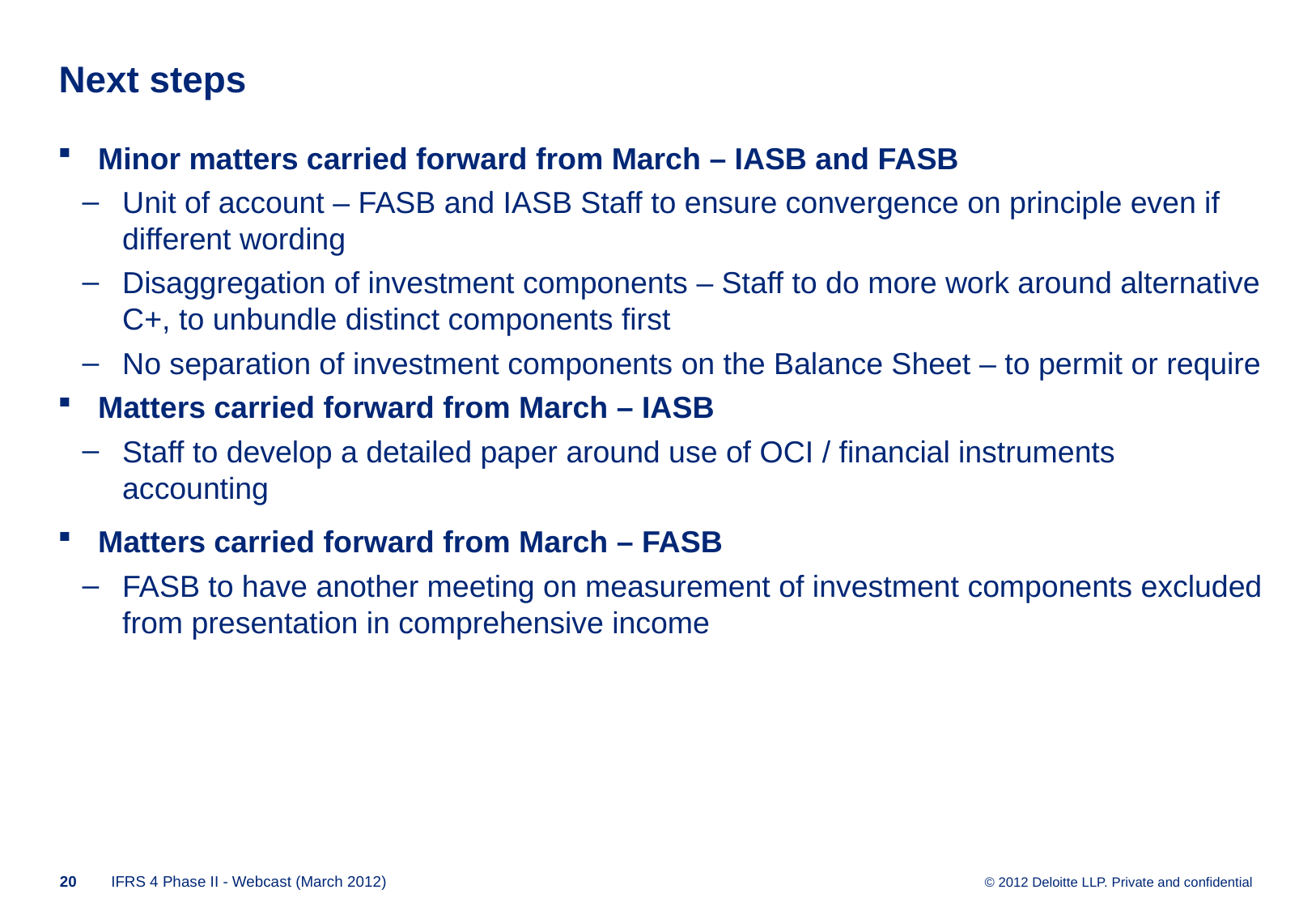

# Next steps
Minor matters carried forward from March – IASB and FASB
Unit of account – FASB and IASB Staff to ensure convergence on principle even if different wording
Disaggregation of investment components – Staff to do more work around alternative C+, to unbundle distinct components first
No separation of investment components on the Balance Sheet – to permit or require
Matters carried forward from March – IASB
Staff to develop a detailed paper around use of OCI / financial instruments accounting
Matters carried forward from March – FASB
FASB to have another meeting on measurement of investment components excluded from presentation in comprehensive income

20
IFRS 4 Phase II - Webcast (March 2012)